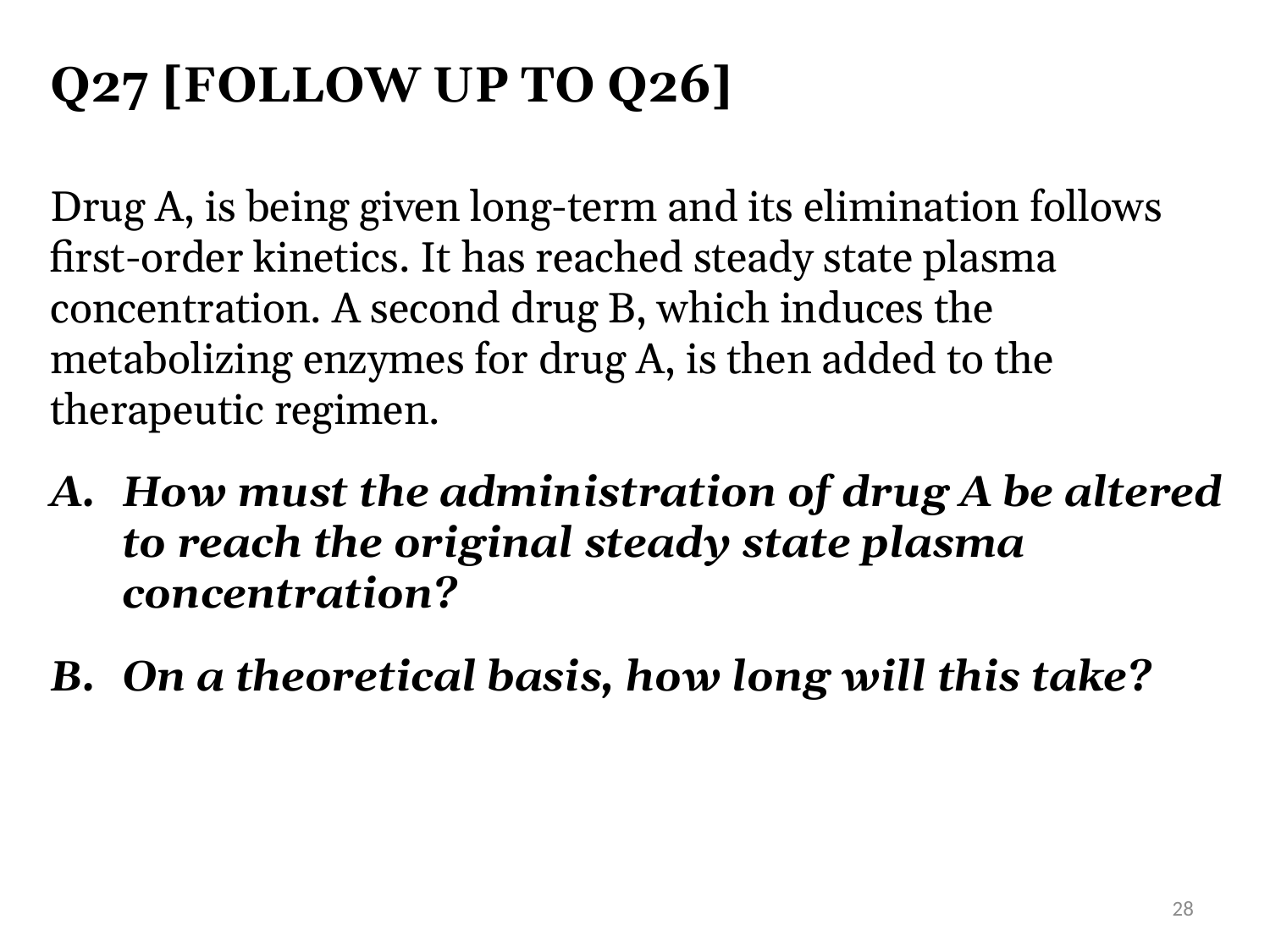

# Q27 [follow up to q26]
Drug A, is being given long-term and its elimination follows first-order kinetics. It has reached steady state plasma concentration. A second drug B, which induces the metabolizing enzymes for drug A, is then added to the therapeutic regimen.
How must the administration of drug A be altered to reach the original steady state plasma concentration?
On a theoretical basis, how long will this take?
28